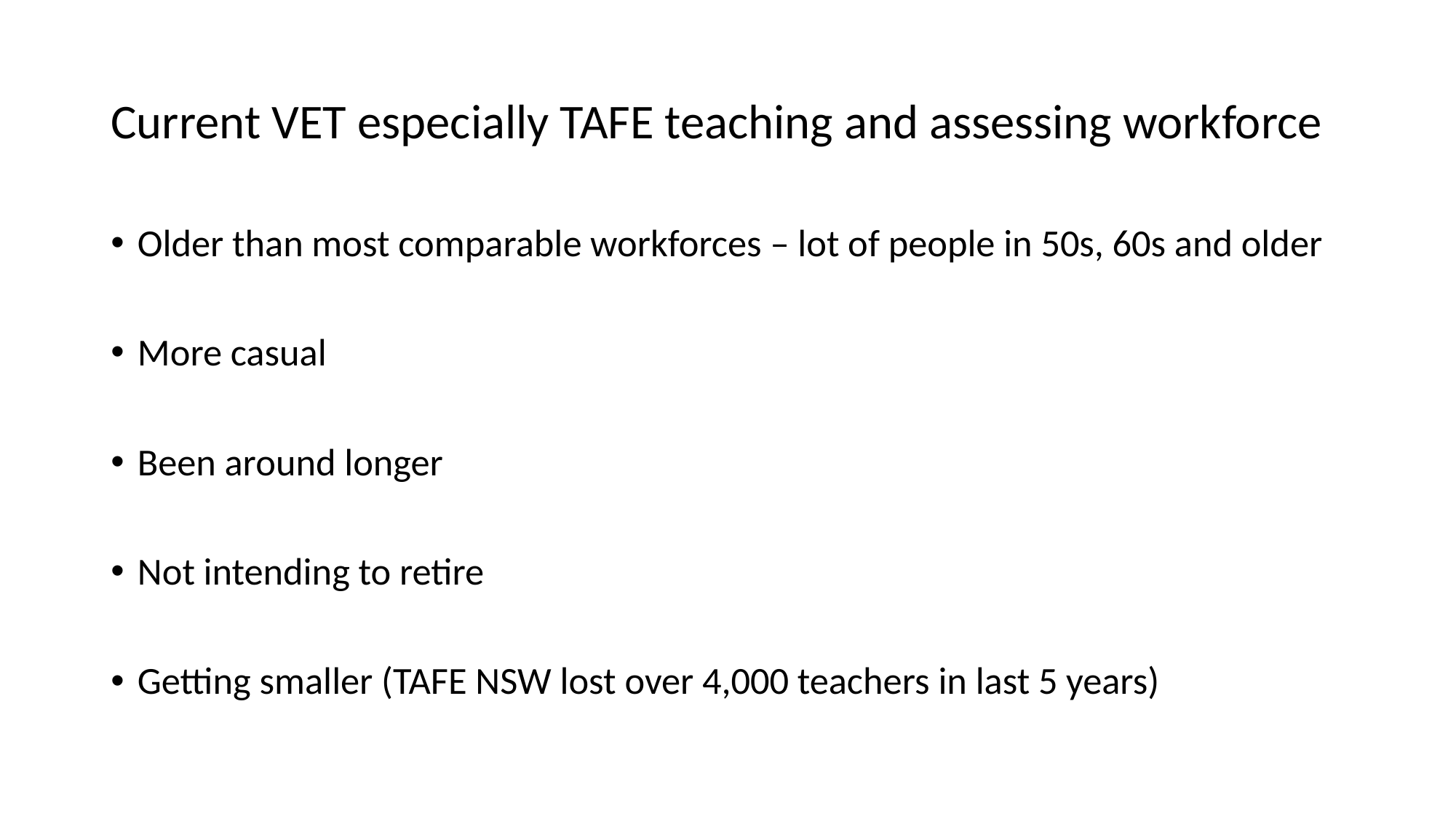

# Current VET especially TAFE teaching and assessing workforce
Older than most comparable workforces – lot of people in 50s, 60s and older

More casual

Been around longer

Not intending to retire

Getting smaller (TAFE NSW lost over 4,000 teachers in last 5 years)